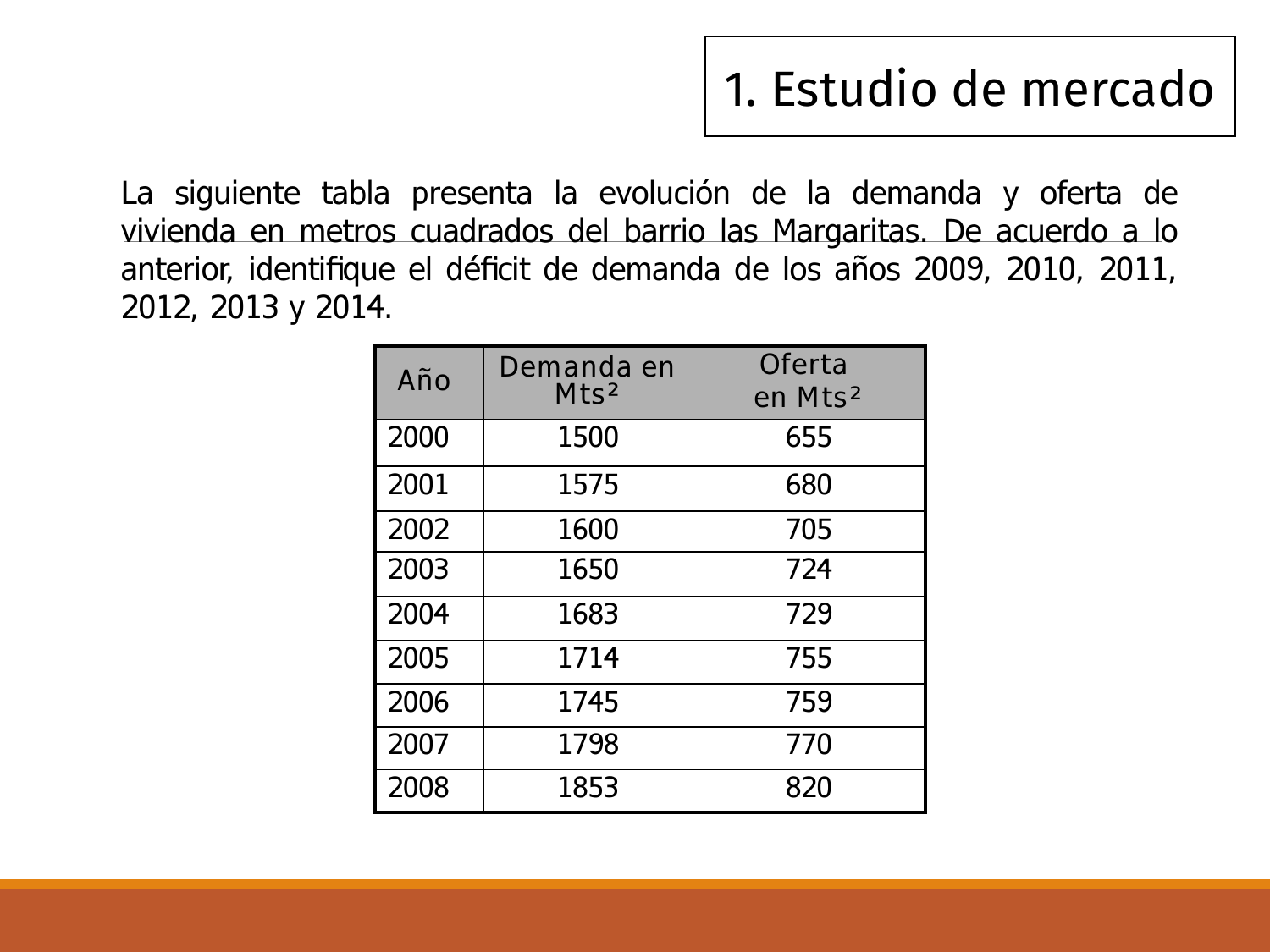

1. Estudio de mercado
La siguiente tabla presenta la evolución de la demanda y oferta de vivienda en metros cuadrados del barrio las Margaritas. De acuerdo a lo anterior, identifique el déficit de demanda de los años 2009, 2010, 2011, 2012, 2013 y 2014.
| Año | Demanda en Mts² | Oferta en Mts² |
| --- | --- | --- |
| 2000 | 1500 | 655 |
| 2001 | 1575 | 680 |
| 2002 | 1600 | 705 |
| 2003 | 1650 | 724 |
| 2004 | 1683 | 729 |
| 2005 | 1714 | 755 |
| 2006 | 1745 | 759 |
| 2007 | 1798 | 770 |
| 2008 | 1853 | 820 |